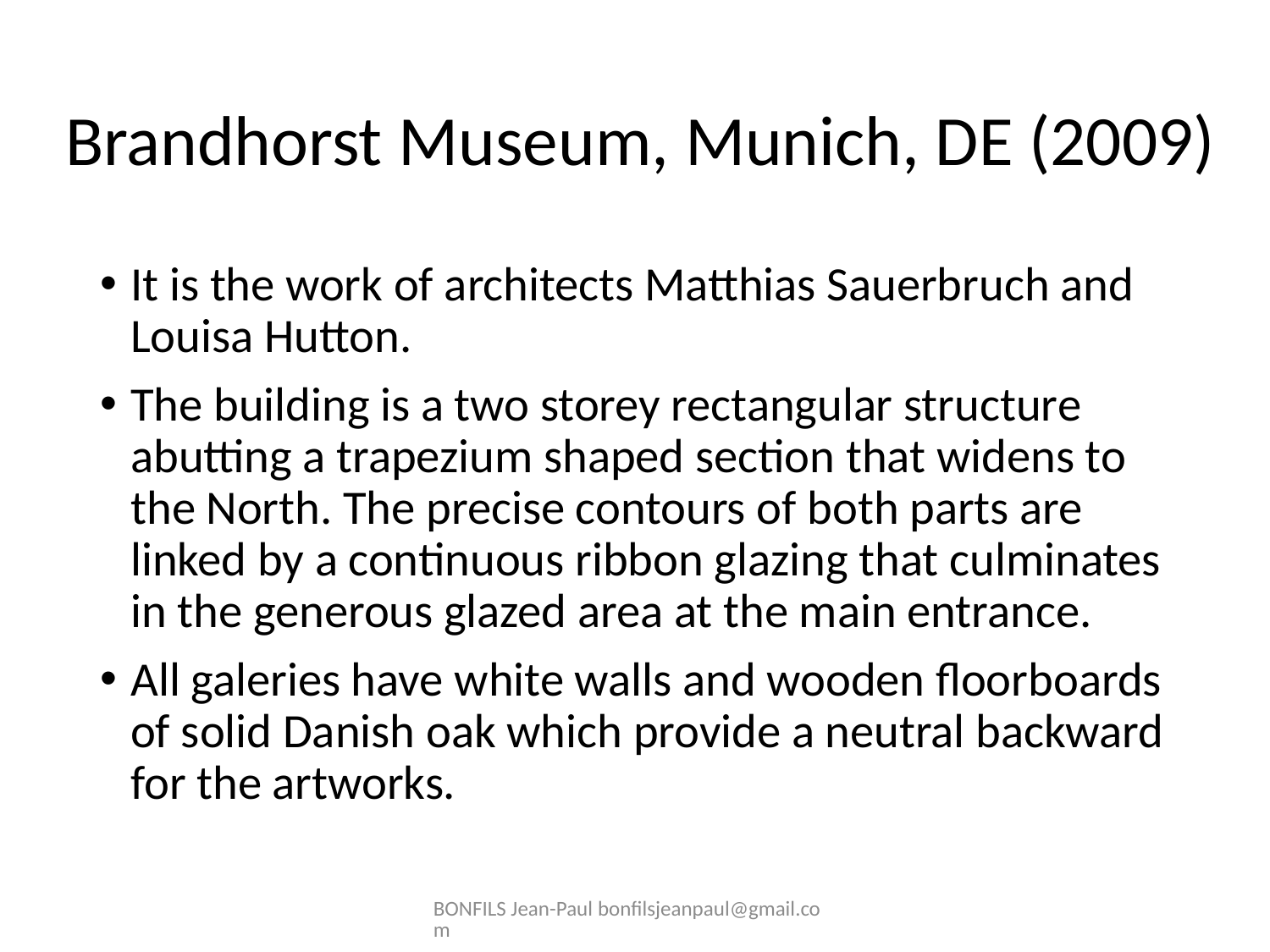

# Brandhorst Museum, Munich, DE (2009)
It is the work of architects Matthias Sauerbruch and Louisa Hutton.
The building is a two storey rectangular structure abutting a trapezium shaped section that widens to the North. The precise contours of both parts are linked by a continuous ribbon glazing that culminates in the generous glazed area at the main entrance.
All galeries have white walls and wooden floorboards of solid Danish oak which provide a neutral backward for the artworks.

BONFILS Jean-Paul bonfilsjeanpaul@gmail.com